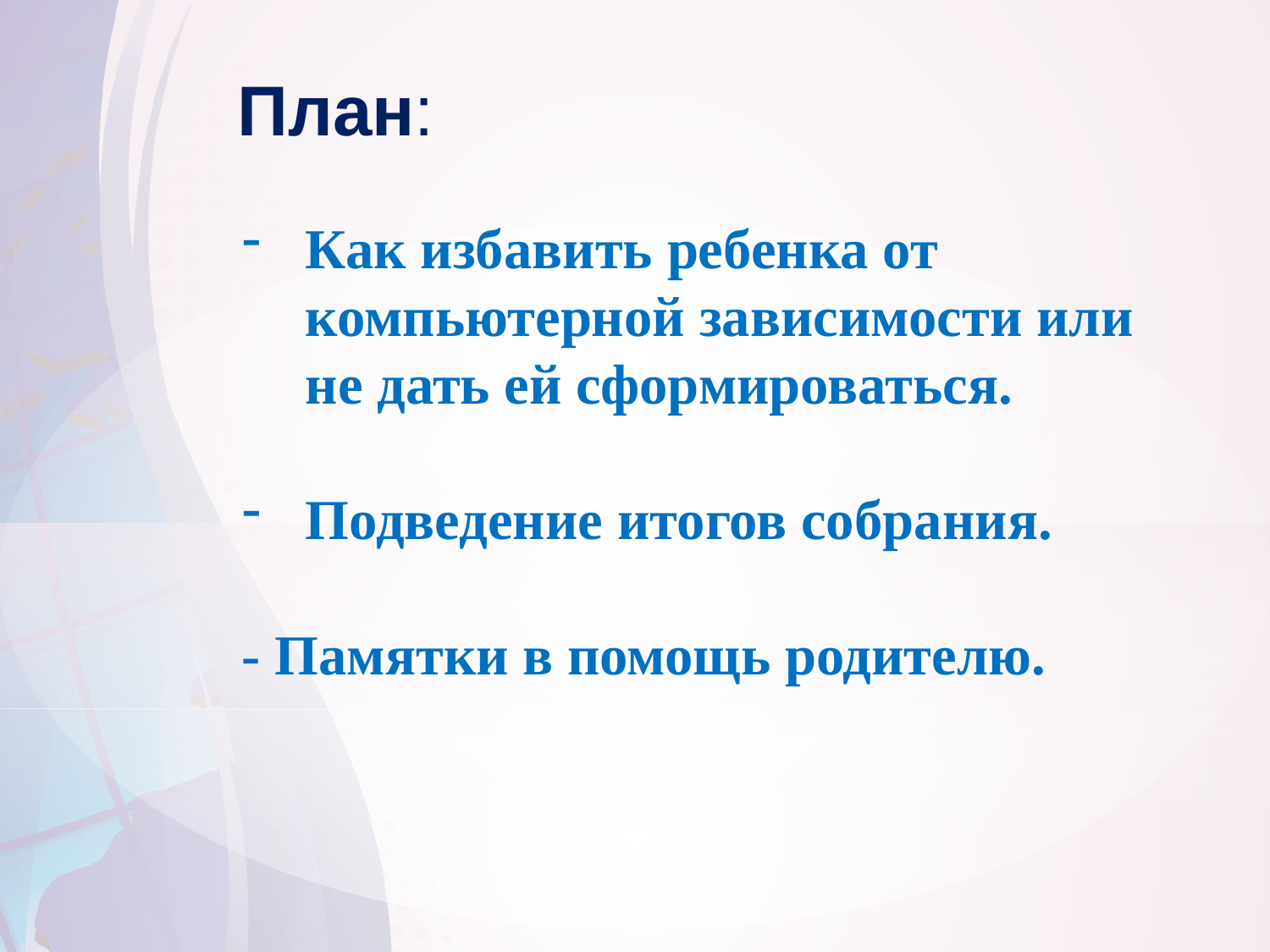

План:
Как избавить ребенка от компьютерной зависимости или не дать ей сформироваться.

Подведение итогов собрания.

- Памятки в помощь родителю.